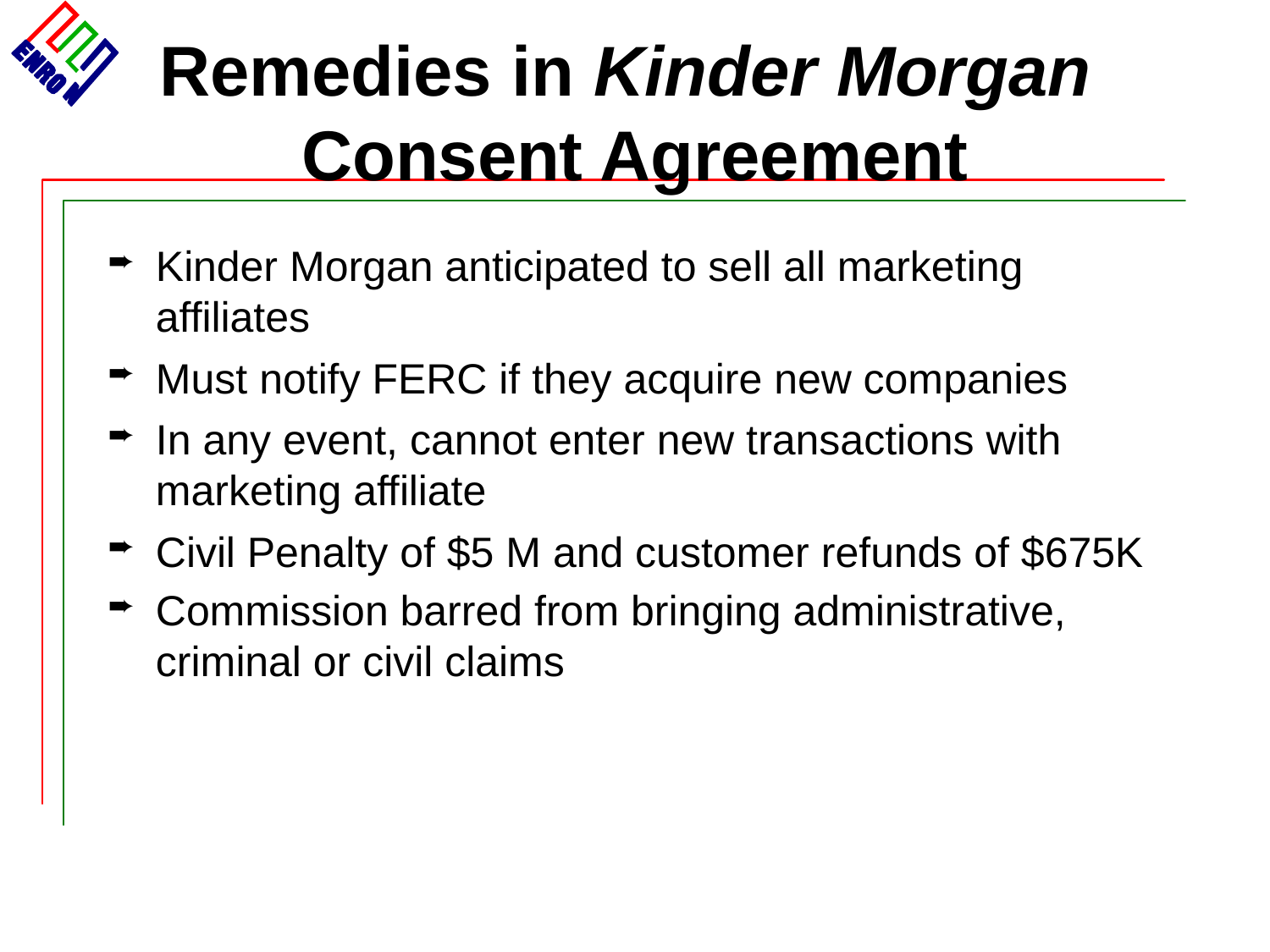

# Remedies in Kinder Morgan Consent Agreement
Kinder Morgan anticipated to sell all marketing affiliates
Must notify FERC if they acquire new companies
In any event, cannot enter new transactions with marketing affiliate
Civil Penalty of $5 M and customer refunds of $675K
Commission barred from bringing administrative, criminal or civil claims